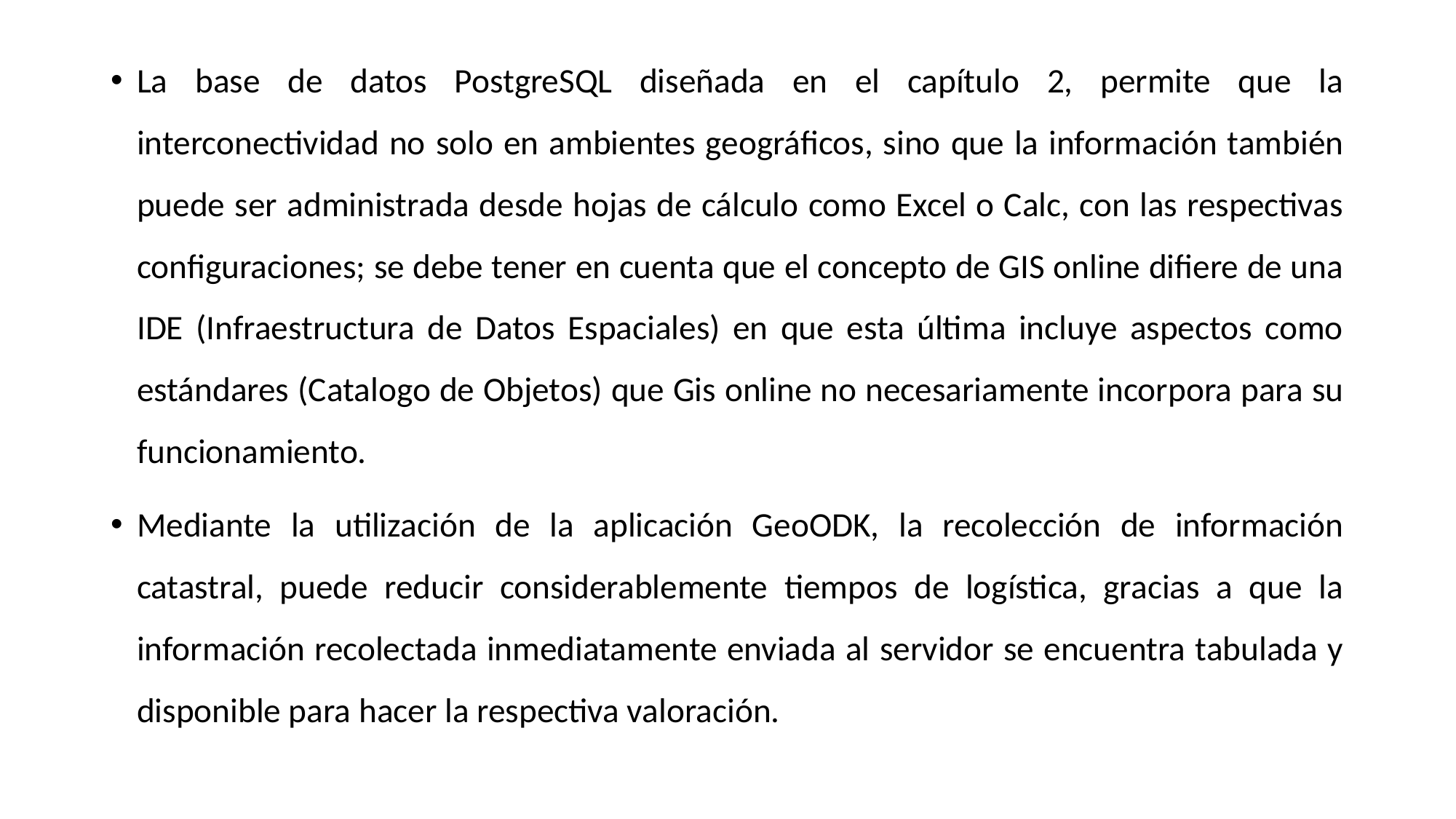

La base de datos PostgreSQL diseñada en el capítulo 2, permite que la interconectividad no solo en ambientes geográficos, sino que la información también puede ser administrada desde hojas de cálculo como Excel o Calc, con las respectivas configuraciones; se debe tener en cuenta que el concepto de GIS online difiere de una IDE (Infraestructura de Datos Espaciales) en que esta última incluye aspectos como estándares (Catalogo de Objetos) que Gis online no necesariamente incorpora para su funcionamiento.
Mediante la utilización de la aplicación GeoODK, la recolección de información catastral, puede reducir considerablemente tiempos de logística, gracias a que la información recolectada inmediatamente enviada al servidor se encuentra tabulada y disponible para hacer la respectiva valoración.